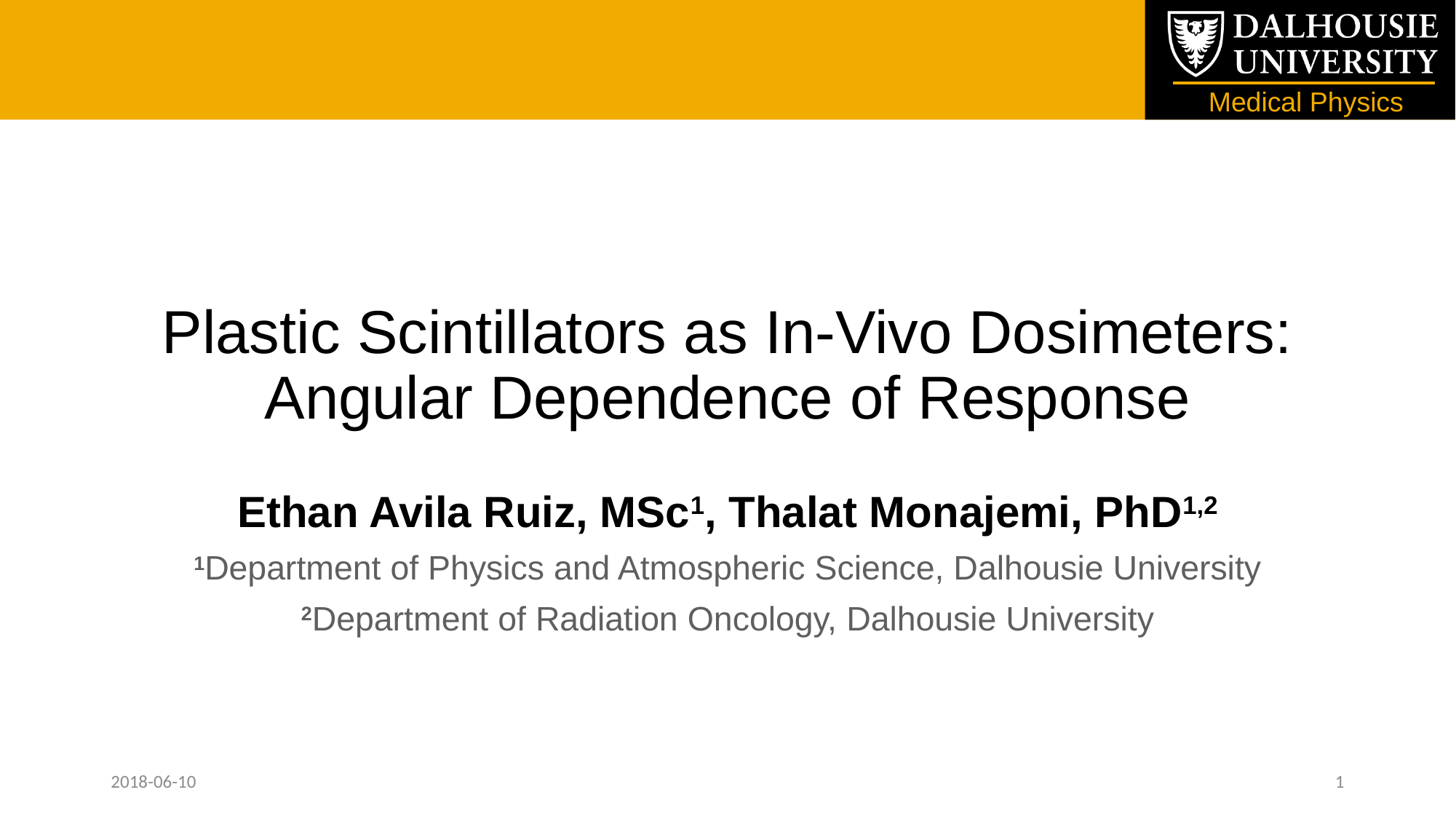

# Plastic Scintillators as In-Vivo Dosimeters: Angular Dependence of Response
Ethan Avila Ruiz, MSc1, Thalat Monajemi, PhD1,2
1Department of Physics and Atmospheric Science, Dalhousie University
2Department of Radiation Oncology, Dalhousie University

2018-06-10
1